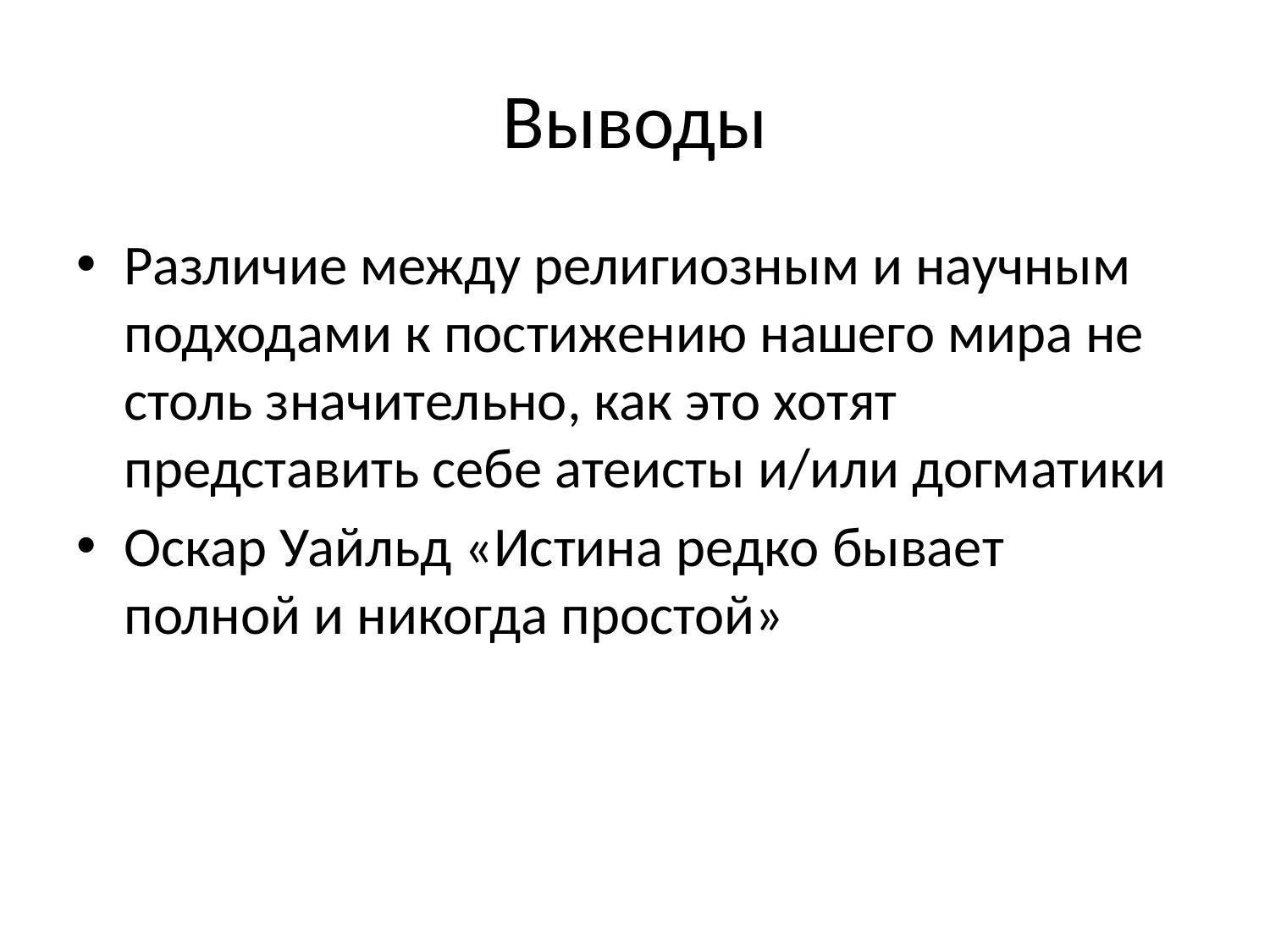

# Выводы
Различие между религиозным и научным подходами к постижению нашего мира не столь значительно, как это хотят представить себе атеисты и/или догматики
Оскар Уайльд «Истина редко бывает полной и никогда простой»